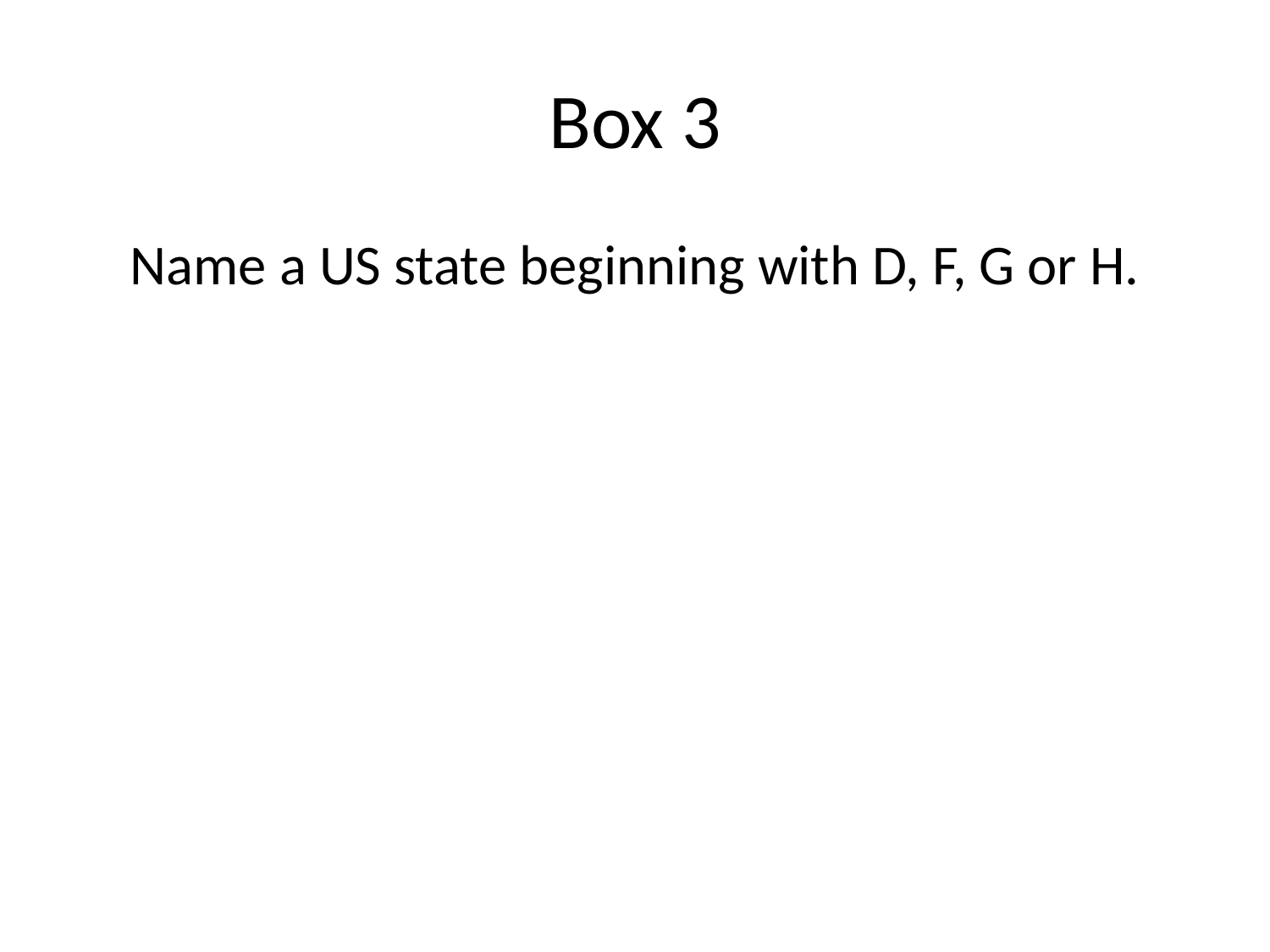

# Box 3
Name a US state beginning with D, F, G or H.